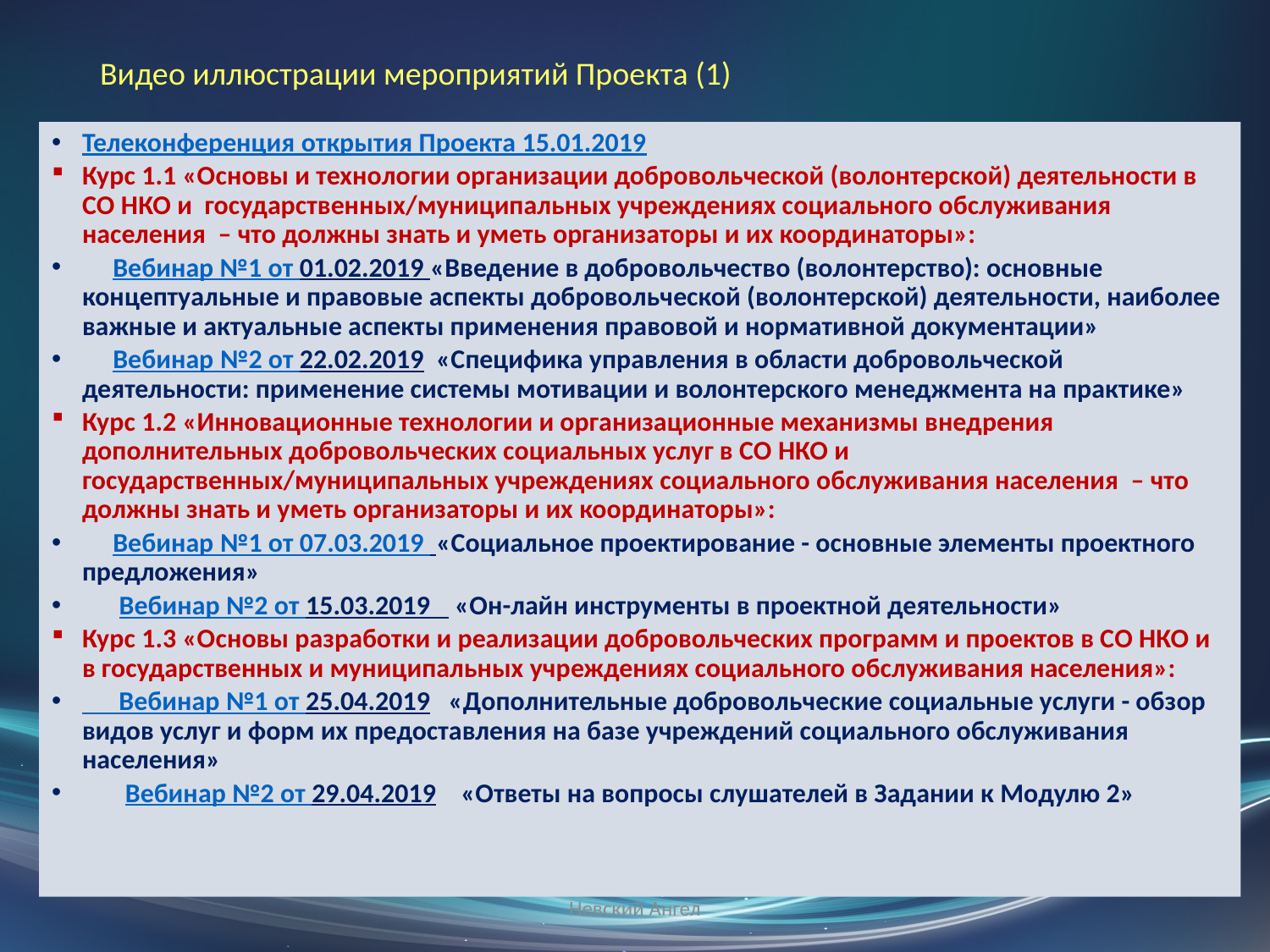

# Видео иллюстрации мероприятий Проекта (1)
Телеконференция открытия Проекта 15.01.2019
Курс 1.1 «Основы и технологии организации добровольческой (волонтерской) деятельности в СО НКО и  государственных/муниципальных учреждениях социального обслуживания населения  – что должны знать и уметь организаторы и их координаторы»:
     Вебинар №1 от 01.02.2019 «Введение в добровольчество (волонтерство): основные концептуальные и правовые аспекты добровольческой (волонтерской) деятельности, наиболее важные и актуальные аспекты применения правовой и нормативной документации»
     Вебинар №2 от 22.02.2019  «Специфика управления в области добровольческой деятельности: применение системы мотивации и волонтерского менеджмента на практике»
Курс 1.2 «Инновационные технологии и организационные механизмы внедрения дополнительных добровольческих социальных услуг в СО НКО и  государственных/муниципальных учреждениях социального обслуживания населения  – что должны знать и уметь организаторы и их координаторы»:
     Вебинар №1 от 07.03.2019  «Социальное проектирование - основные элементы проектного предложения»
      Вебинар №2 от 15.03.2019    «Он-лайн инструменты в проектной деятельности»
Курс 1.3 «Основы разработки и реализации добровольческих программ и проектов в СО НКО и в государственных и муниципальных учреждениях социального обслуживания населения»:
      Вебинар №1 от 25.04.2019   «Дополнительные добровольческие социальные услуги - обзор видов услуг и форм их предоставления на базе учреждений социального обслуживания населения»
       Вебинар №2 от 29.04.2019    «Ответы на вопросы слушателей в Задании к Модулю 2»

Невский Ангел